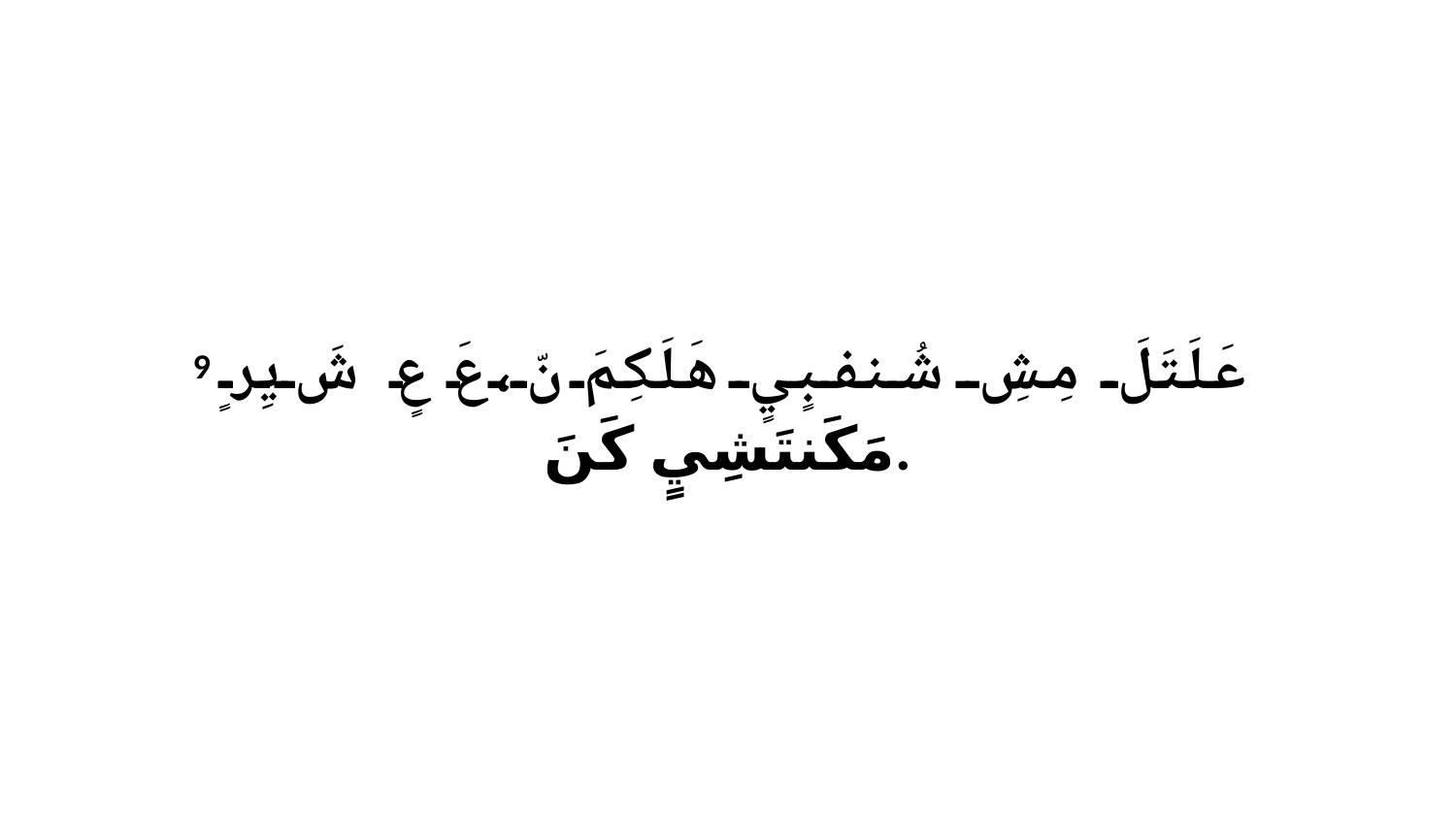

9 عَلَتَلَ مِشِ شُنفبٍيٍ هَلَكِمَ نّ،عَ عٍ شَ يِرٍ مَكَنتَشِيٍ كَنَ.